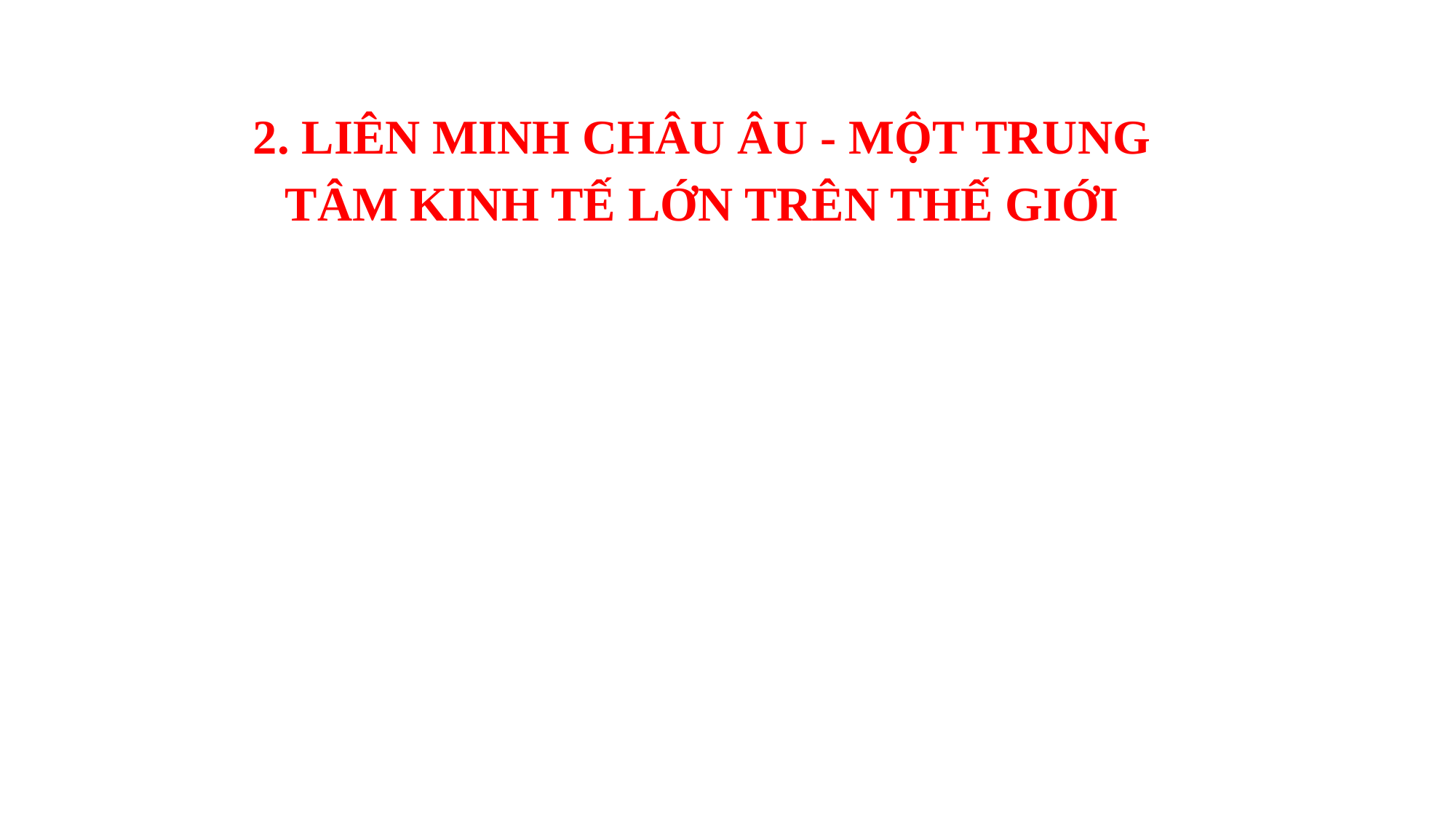

2. LIÊN MINH CHÂU ÂU - MỘT TRUNG TÂM KINH TẾ LỚN TRÊN THẾ GIỚI